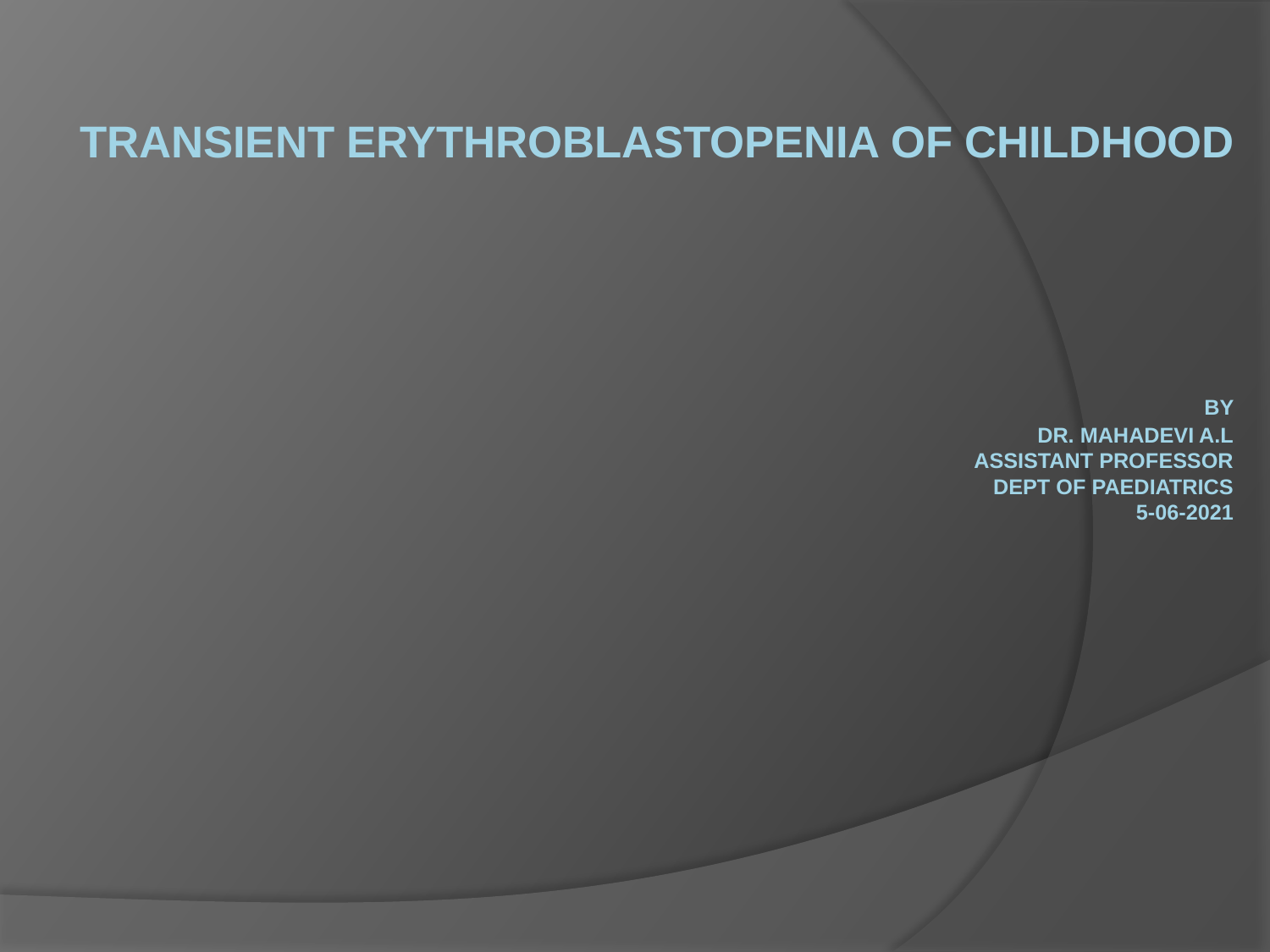

# TRANSIENT ERYTHROBLASTOPENIA OF CHILDHOOD by Dr. Mahadevi A.L Assistant professor Dept of Paediatrics 5-06-2021